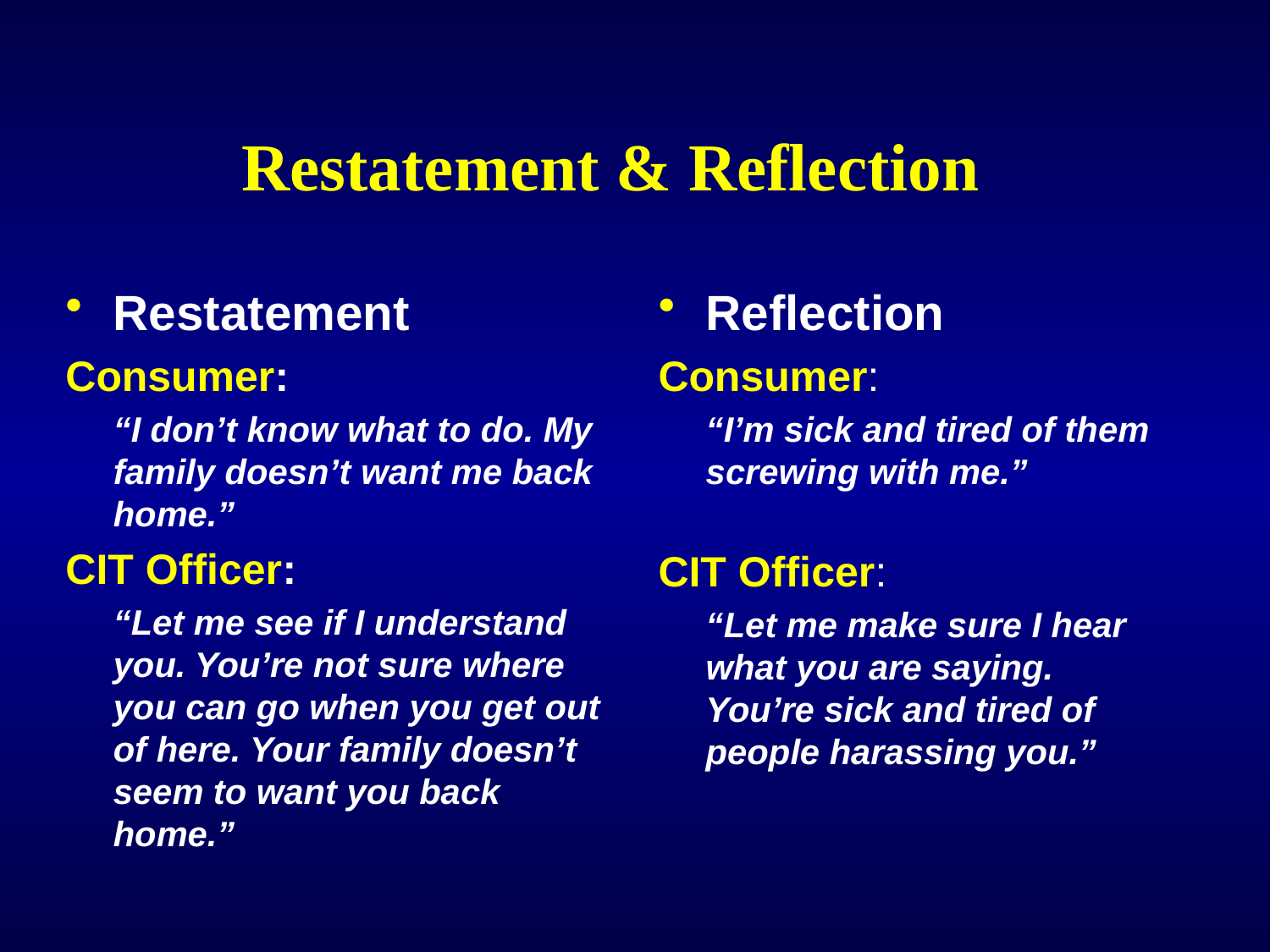

# Restatement & Reflection
Restatement
Consumer:
	“I don’t know what to do. My family doesn’t want me back home.”
CIT Officer:
	“Let me see if I understand you. You’re not sure where you can go when you get out of here. Your family doesn’t seem to want you back home.”
Reflection
Consumer:
	“I’m sick and tired of them screwing with me.”

CIT Officer:
	“Let me make sure I hear what you are saying. You’re sick and tired of people harassing you.”